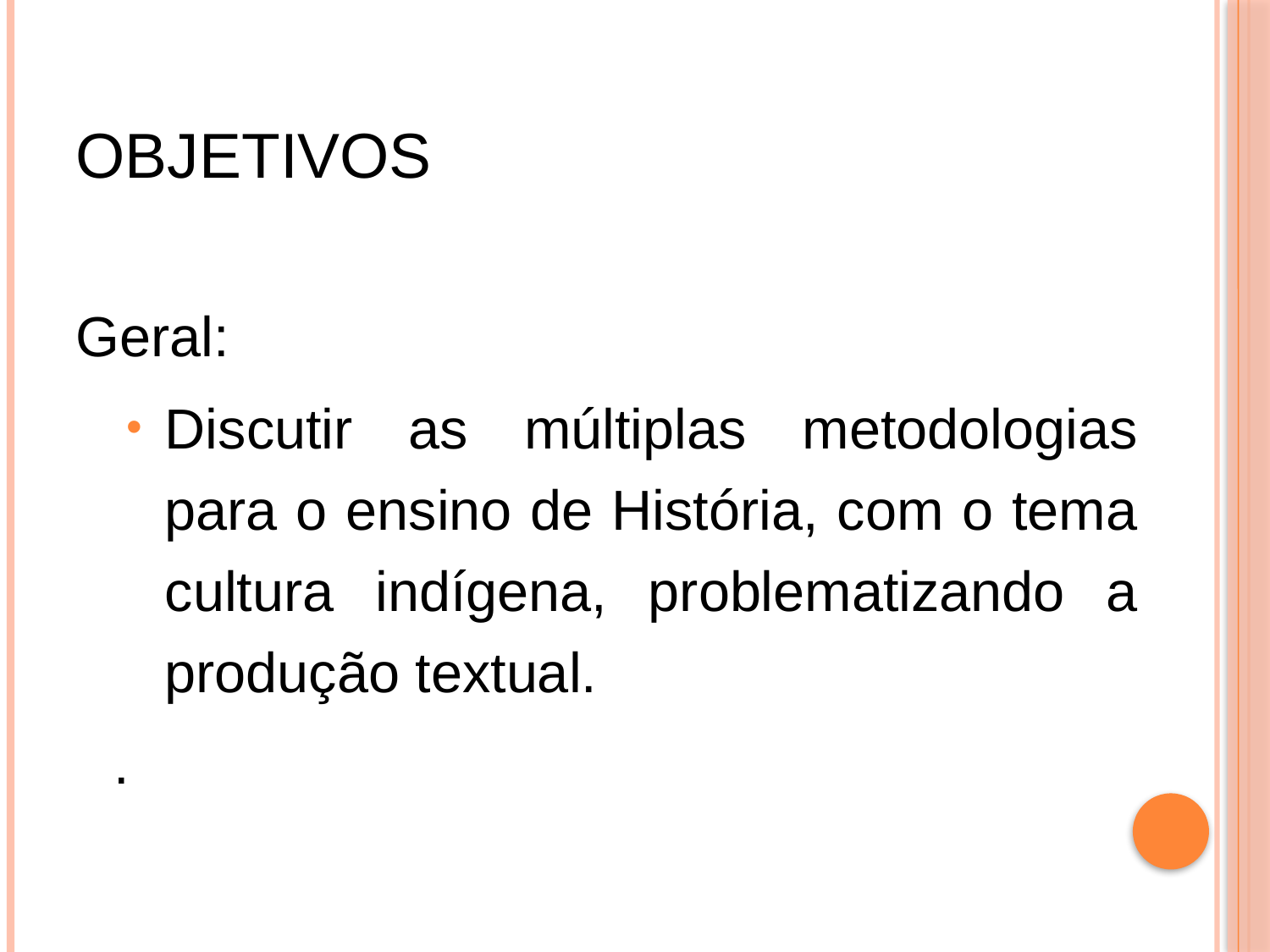

# Objetivos

Geral:
Discutir as múltiplas metodologias para o ensino de História, com o tema cultura indígena, problematizando a produção textual.
	.